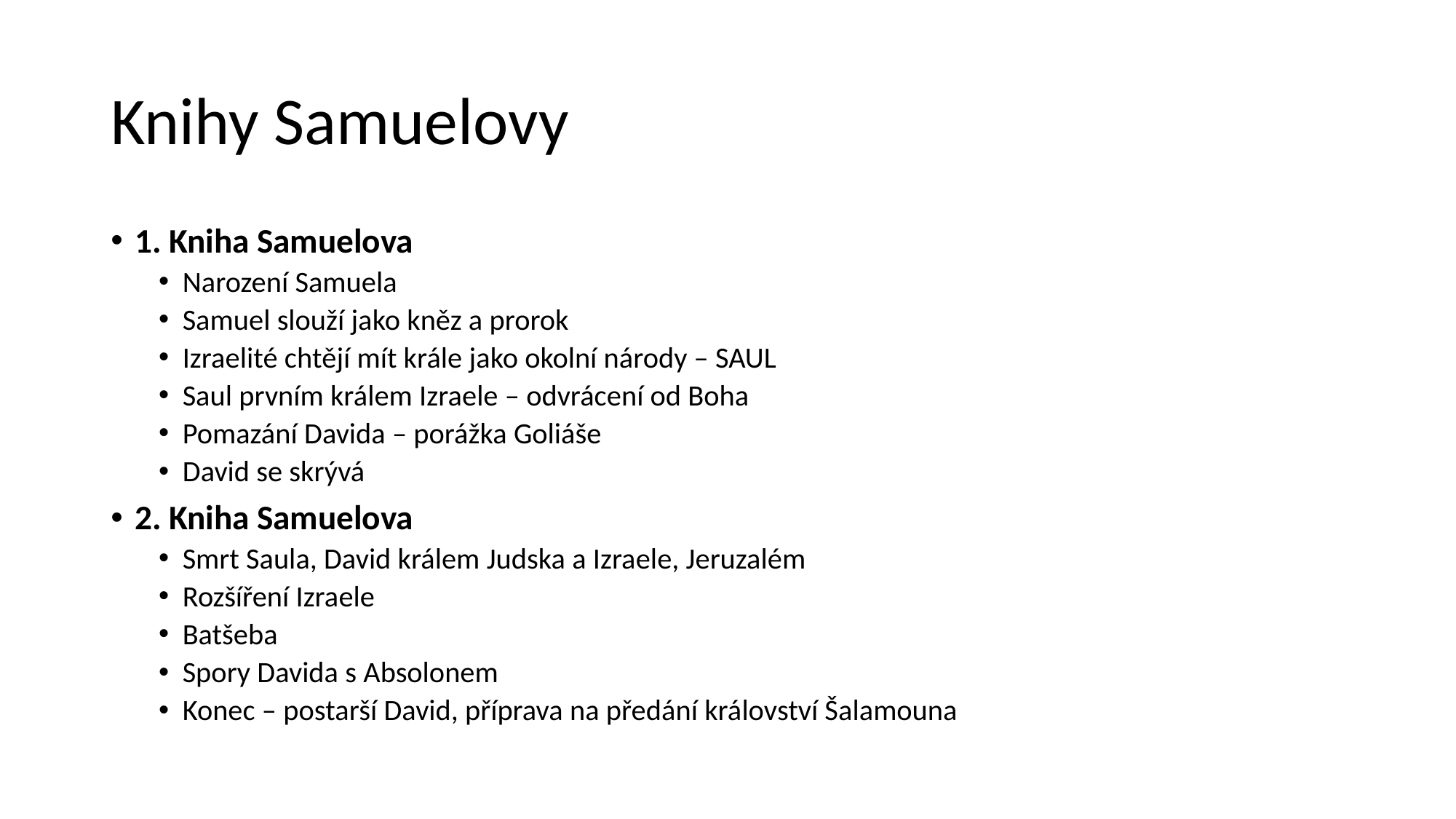

# Knihy Samuelovy
1. Kniha Samuelova
Narození Samuela
Samuel slouží jako kněz a prorok
Izraelité chtějí mít krále jako okolní národy – SAUL
Saul prvním králem Izraele – odvrácení od Boha
Pomazání Davida – porážka Goliáše
David se skrývá
2. Kniha Samuelova
Smrt Saula, David králem Judska a Izraele, Jeruzalém
Rozšíření Izraele
Batšeba
Spory Davida s Absolonem
Konec – postarší David, příprava na předání království Šalamouna